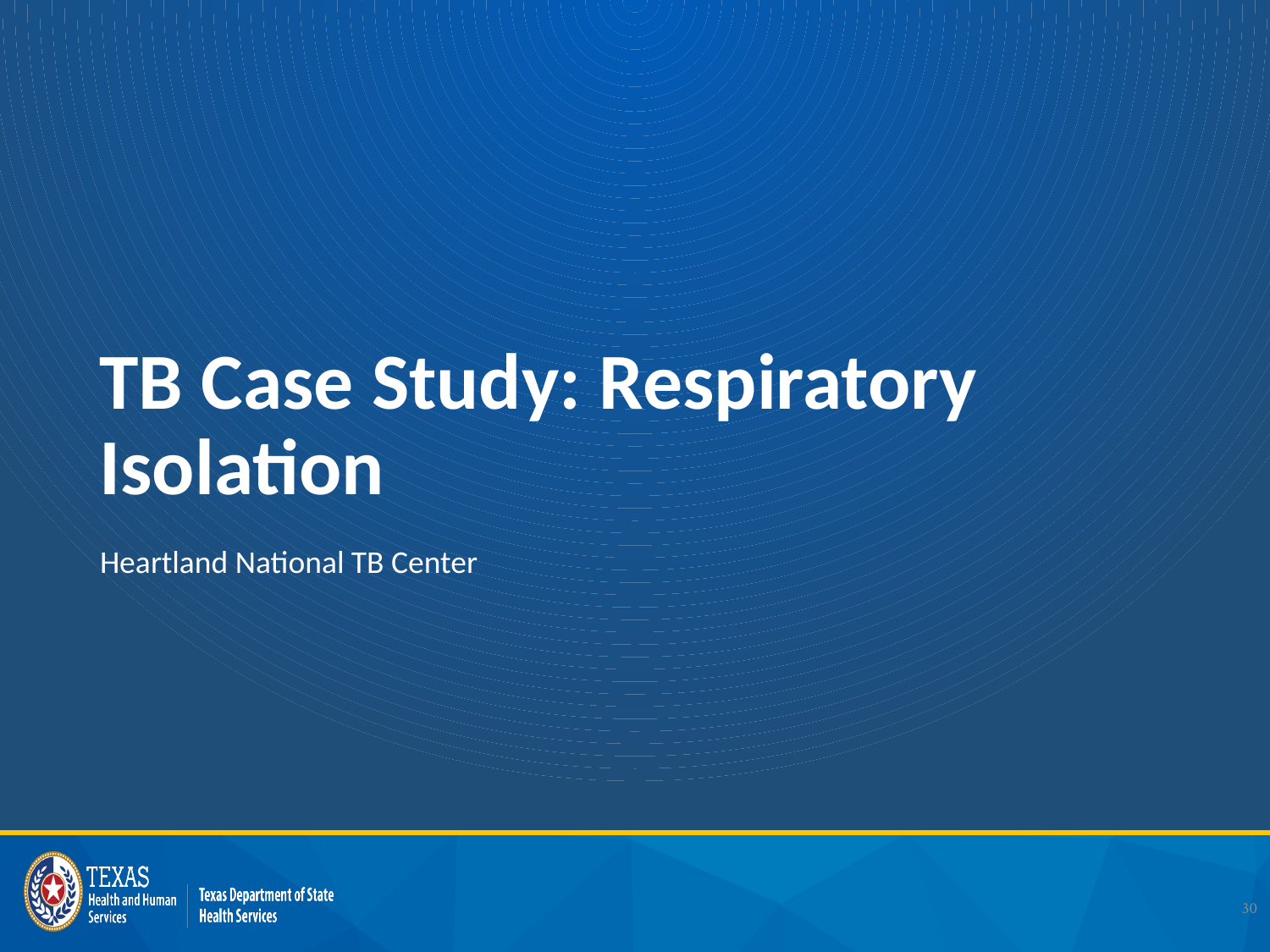

# TB Case Study: Respiratory Isolation
Heartland National TB Center
30